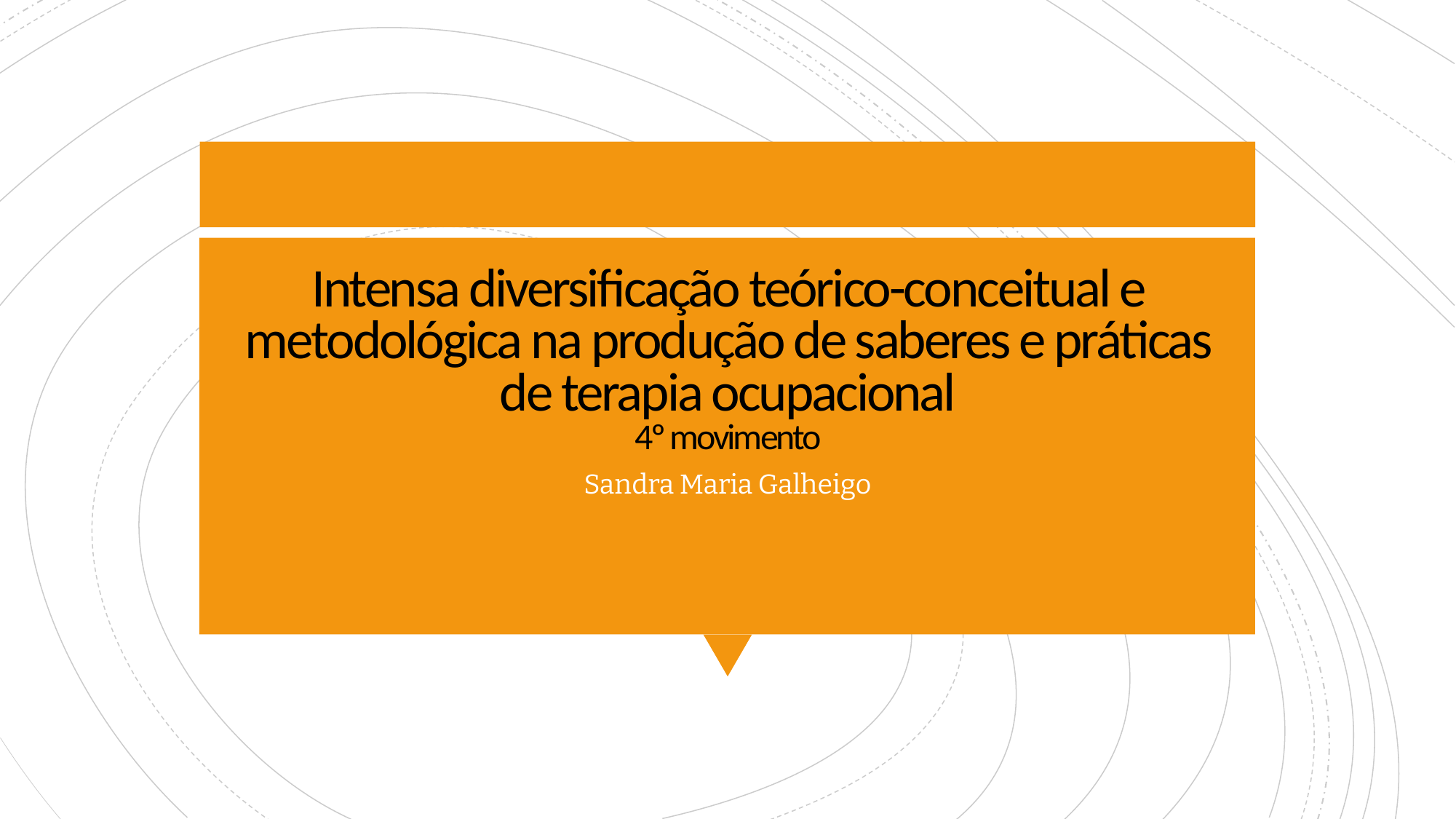

# Intensa diversificação teórico-conceitual e metodológica na produção de saberes e práticas de terapia ocupacional 4º movimento
Sandra Maria Galheigo